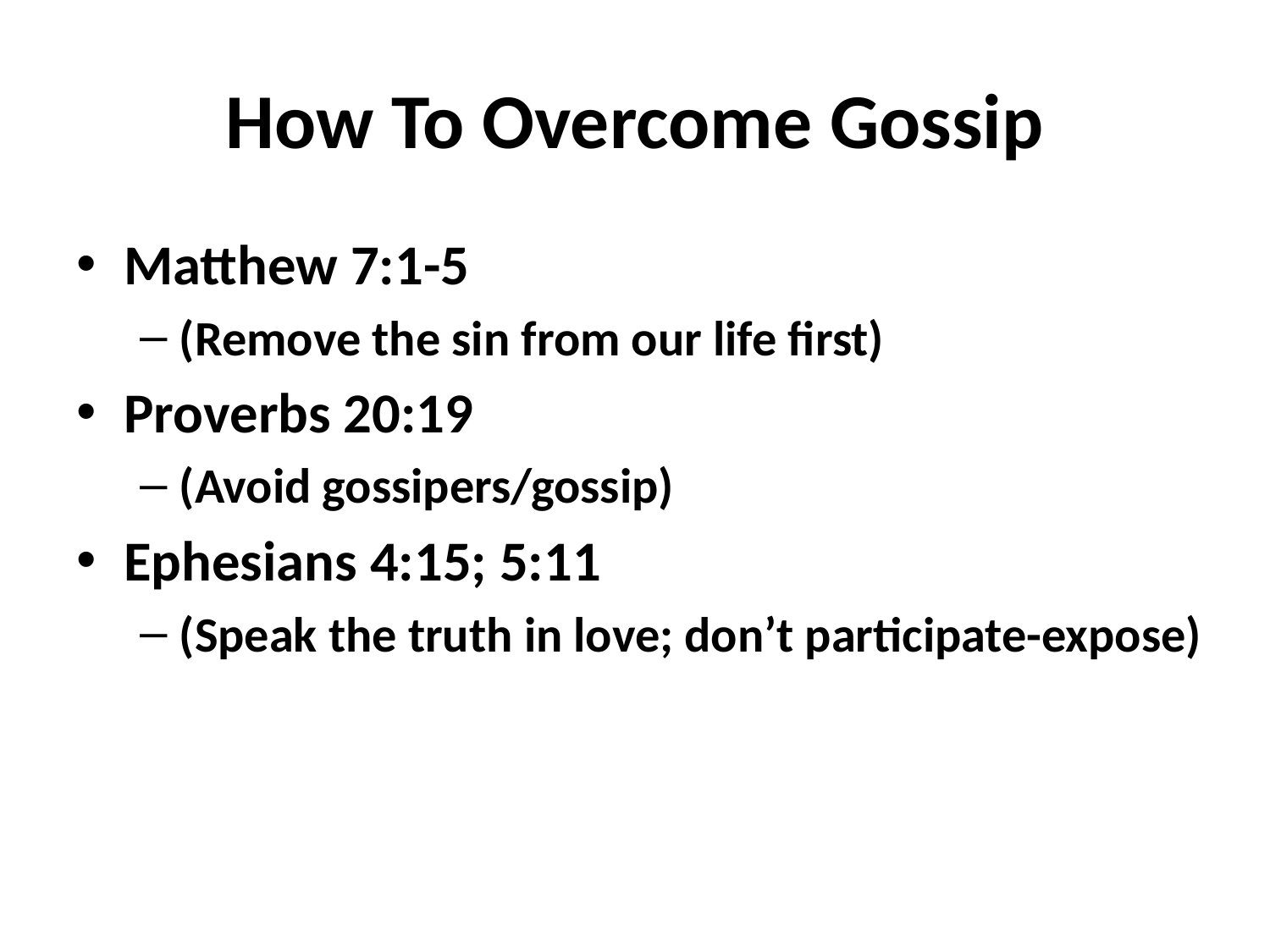

# How To Overcome Gossip
Matthew 7:1-5
(Remove the sin from our life first)
Proverbs 20:19
(Avoid gossipers/gossip)
Ephesians 4:15; 5:11
(Speak the truth in love; don’t participate-expose)